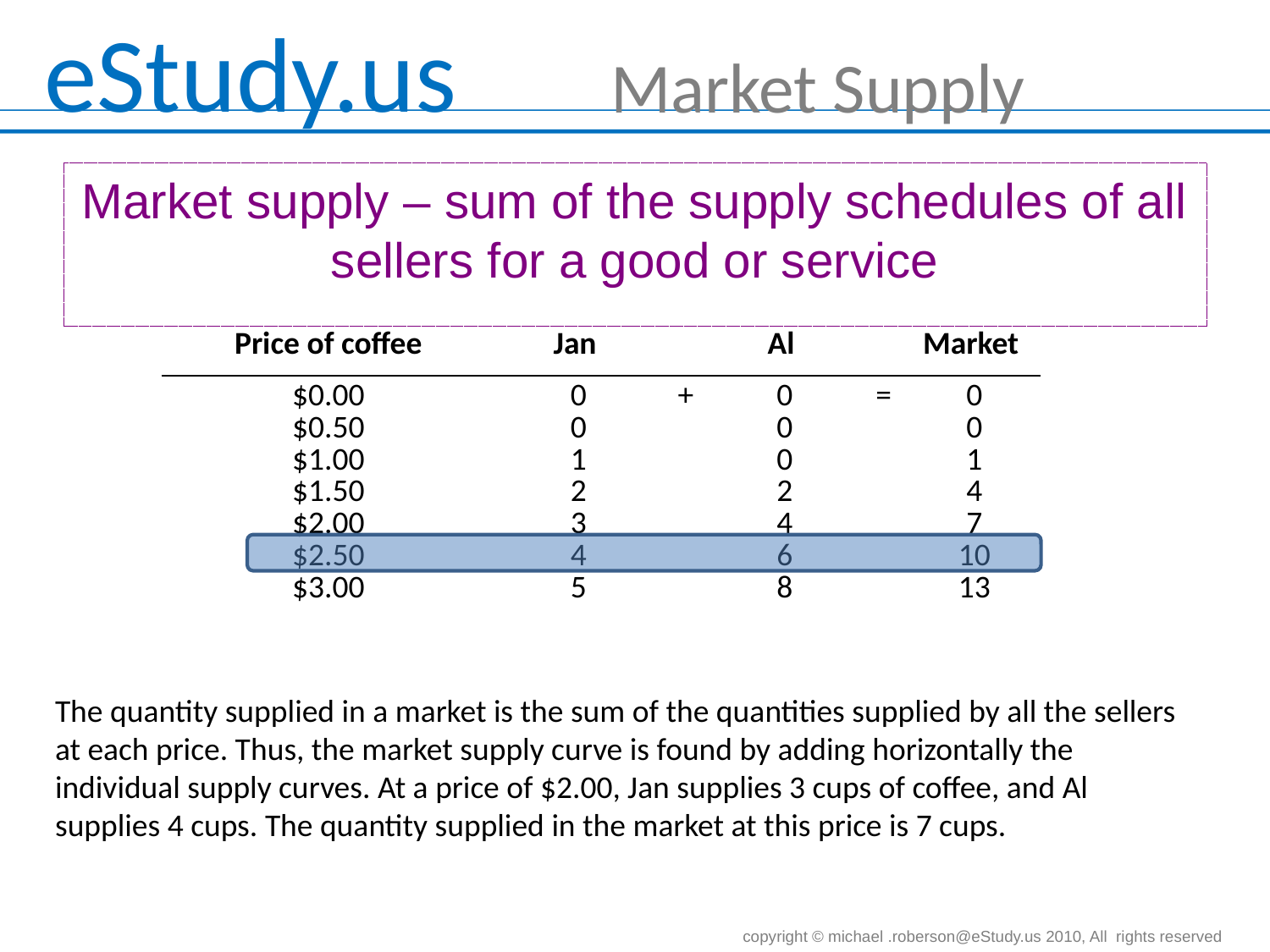

# Market Supply
Market supply – sum of the supply schedules of all sellers for a good or service
| Price of coffee | Jan |  | Al |  | Market |
| --- | --- | --- | --- | --- | --- |
| $0.00 $0.50 $1.00 $1.50 $2.00 $2.50 $3.00 | 0 0 1 2 3 4 5 | + | 0 0 0 2 4 6 8 | = | 0 0 1 4 7 10 13 |

The quantity supplied in a market is the sum of the quantities supplied by all the sellers at each price. Thus, the market supply curve is found by adding horizontally the individual supply curves. At a price of $2.00, Jan supplies 3 cups of coffee, and Al supplies 4 cups. The quantity supplied in the market at this price is 7 cups.